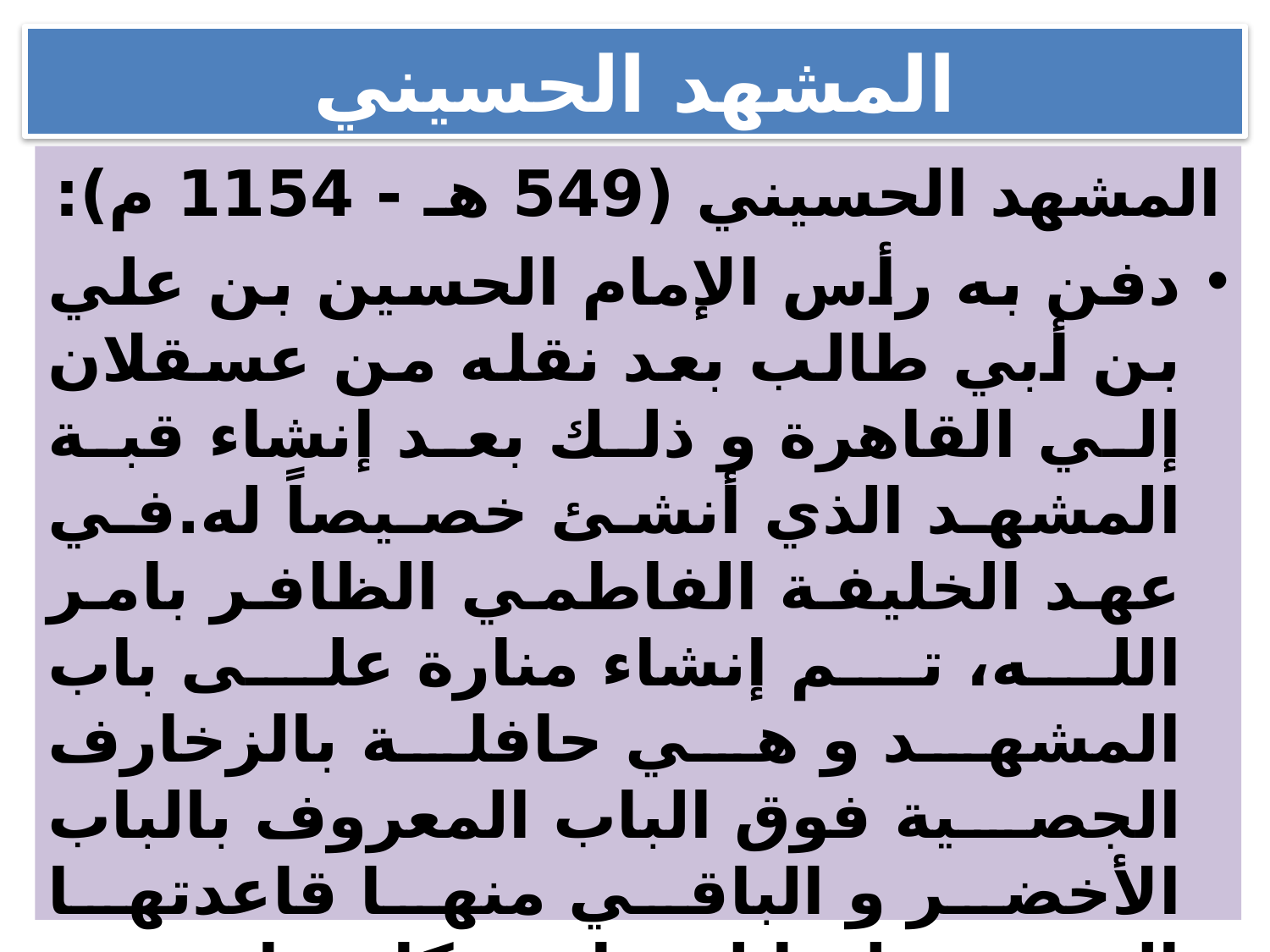

# المشهد الحسيني
المشهد الحسيني (549 هـ - 1154 م):
دفن به رأس الإمام الحسين بن علي بن أبي طالب بعد نقله من عسقلان إلي القاهرة و ذلك بعد إنشاء قبة المشهد الذي أنشئ خصيصاً له.في عهد الخليفة الفاطمي الظافر بامر الله، تم إنشاء منارة على باب المشهد و هي حافلة بالزخارف الجصية فوق الباب المعروف بالباب الأخضر و الباقي منها قاعدتها المربعة عليها لوحتان تذكاريتنان.
كان المبنى في شكل ضريح حتى جاء صلاصح الدين وبنى خلفه مدرسة حيث المسجد الآن.